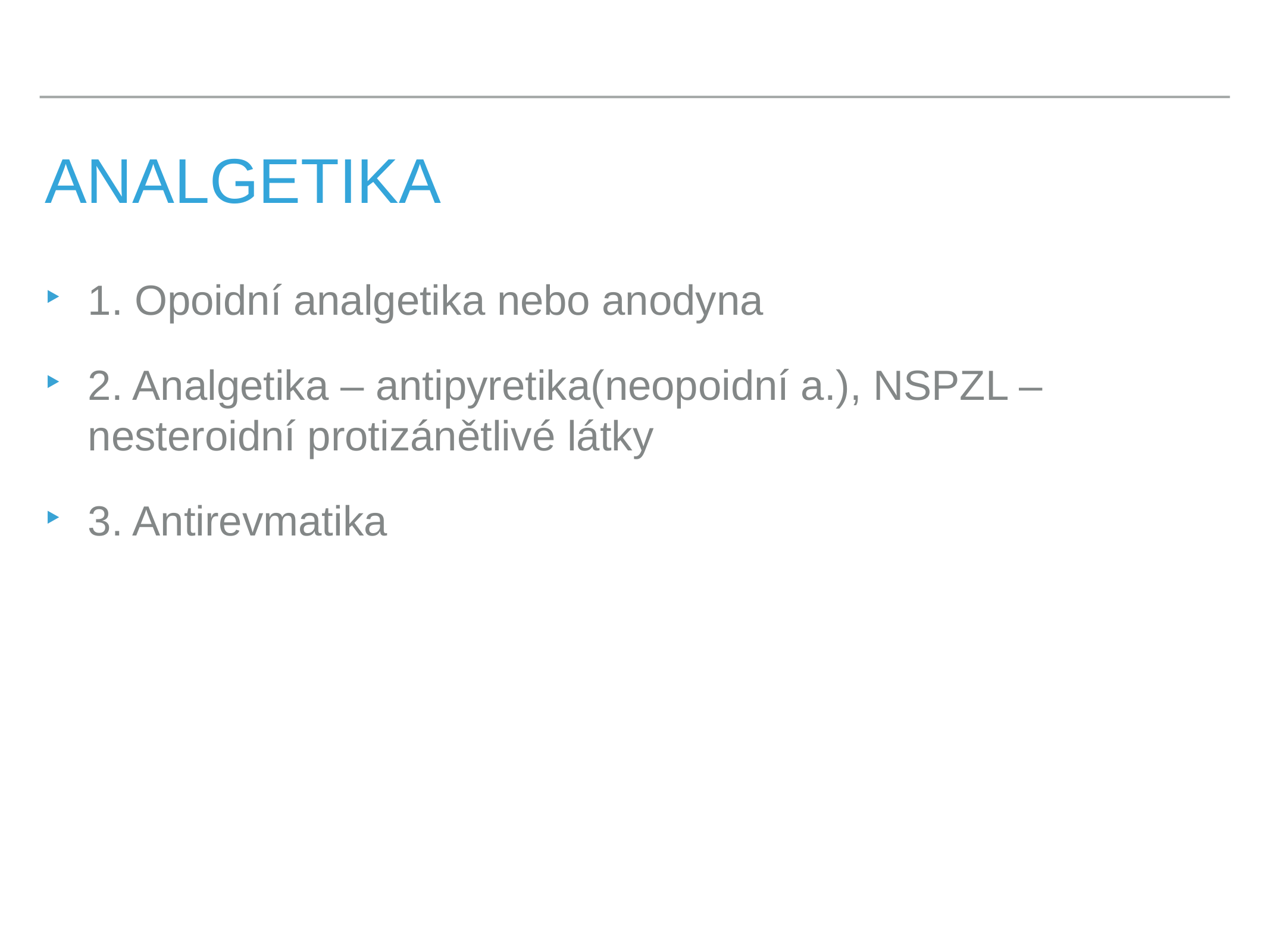

# Analgetika
1. Opoidní analgetika nebo anodyna
2. Analgetika – antipyretika(neopoidní a.), NSPZL – nesteroidní protizánětlivé látky
3. Antirevmatika